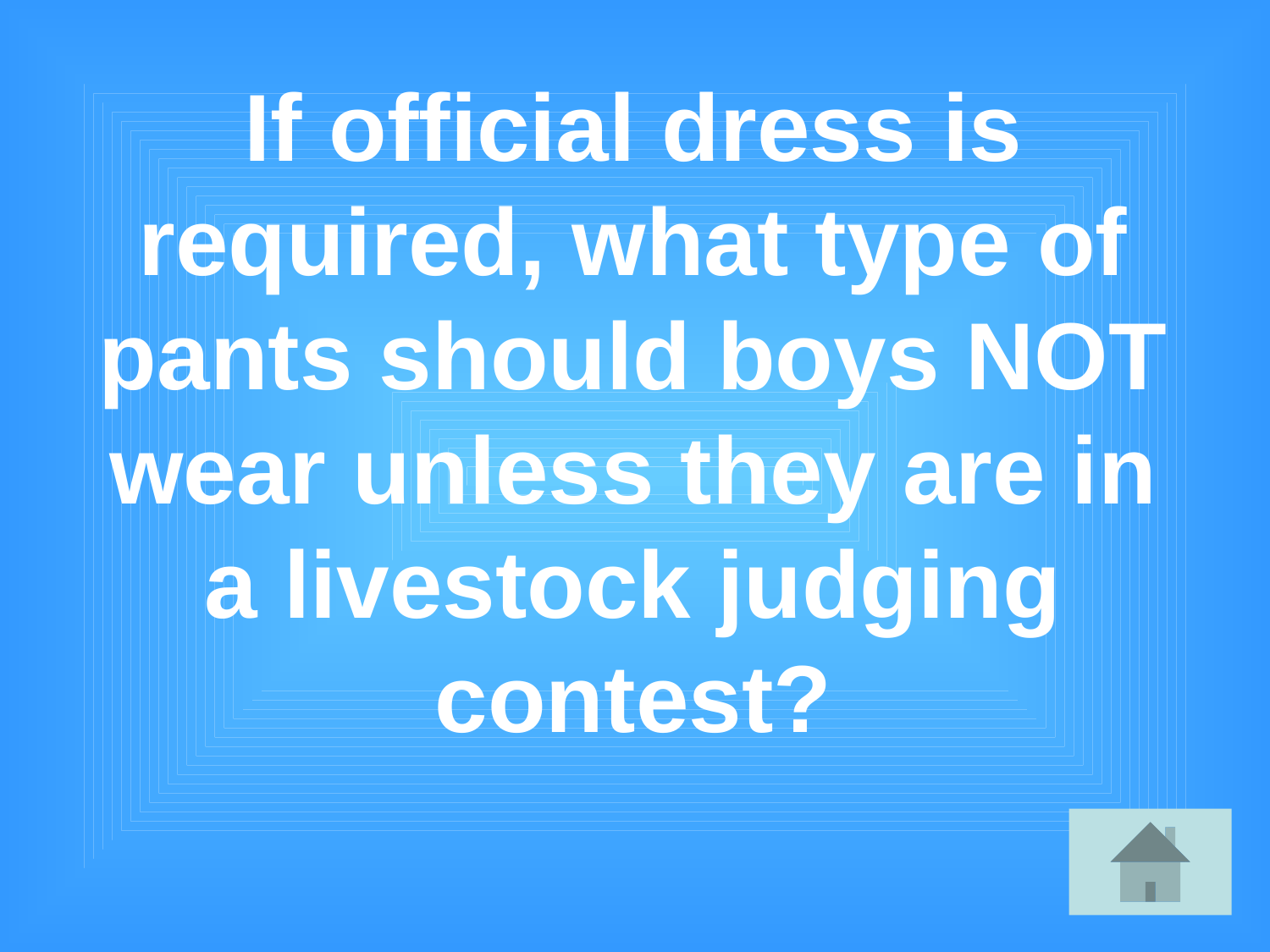

# If official dress is required, what type of pants should boys NOT wear unless they are in a livestock judging contest?